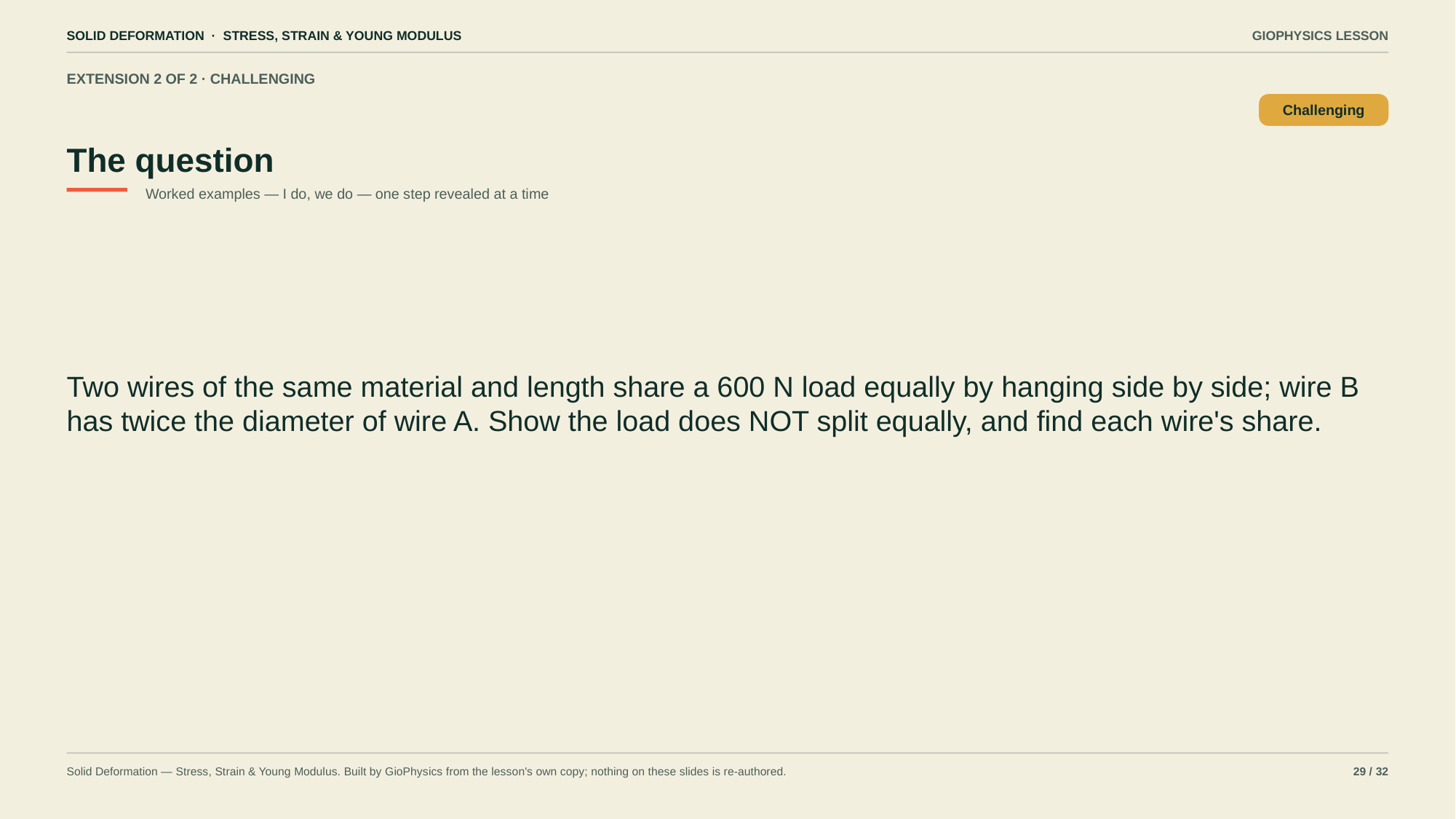

SOLID DEFORMATION  ·  STRESS, STRAIN & YOUNG MODULUS
GIOPHYSICS LESSON

EXTENSION 2 OF 2 · CHALLENGING
The question

Challenging
Worked examples — I do, we do — one step revealed at a time

Two wires of the same material and length share a 600 N load equally by hanging side by side; wire B has twice the diameter of wire A. Show the load does NOT split equally, and find each wire's share.

Solid Deformation — Stress, Strain & Young Modulus. Built by GioPhysics from the lesson's own copy; nothing on these slides is re-authored.
29 / 32